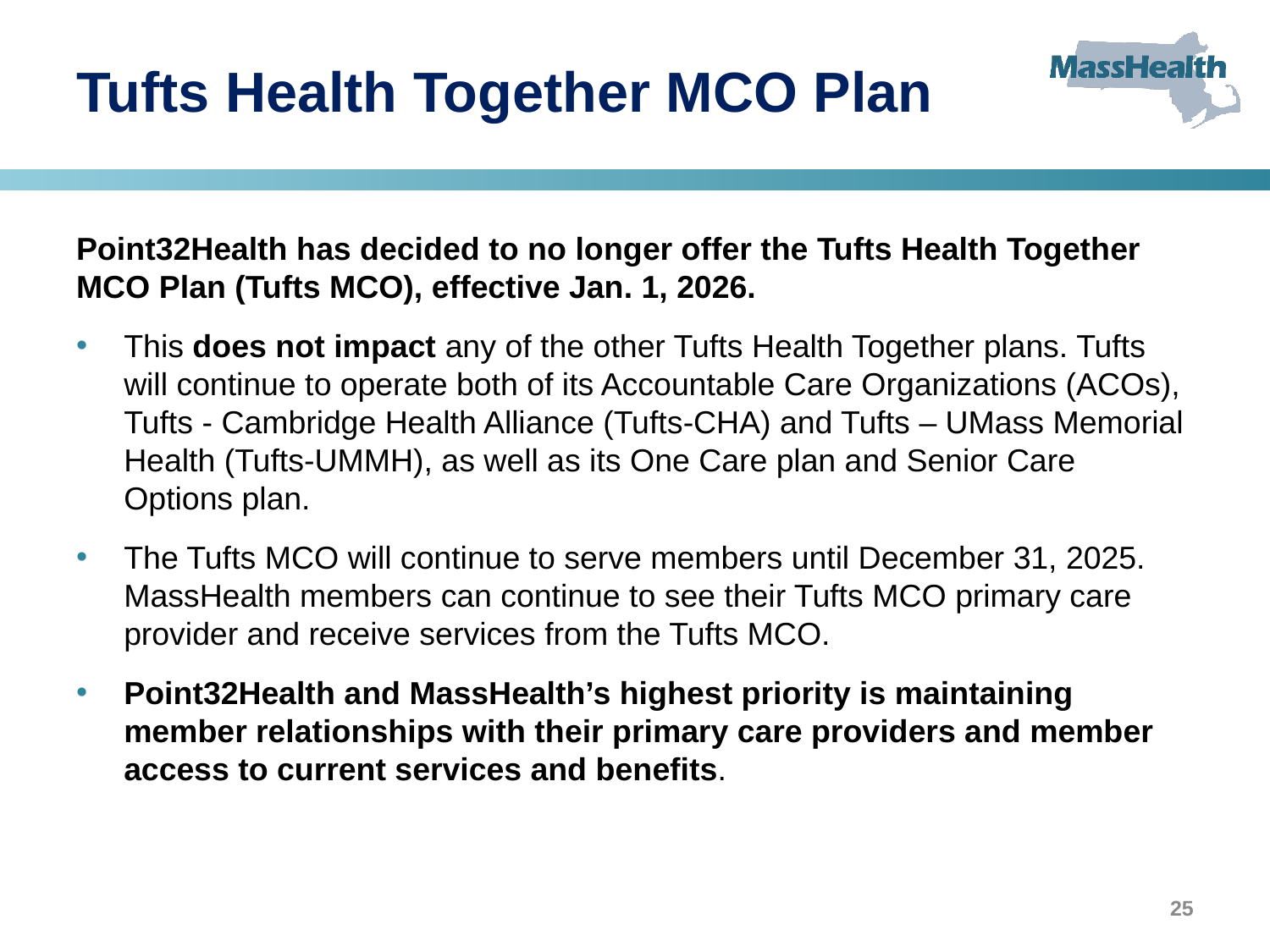

# Tufts Health Together MCO Plan
Point32Health has decided to no longer offer the Tufts Health Together MCO Plan (Tufts MCO), effective Jan. 1, 2026.
This does not impact any of the other Tufts Health Together plans. Tufts will continue to operate both of its Accountable Care Organizations (ACOs), Tufts - Cambridge Health Alliance (Tufts-CHA) and Tufts – UMass Memorial Health (Tufts-UMMH), as well as its One Care plan and Senior Care Options plan.
The Tufts MCO will continue to serve members until December 31, 2025. MassHealth members can continue to see their Tufts MCO primary care provider and receive services from the Tufts MCO.
Point32Health and MassHealth’s highest priority is maintaining member relationships with their primary care providers and member access to current services and benefits.
25